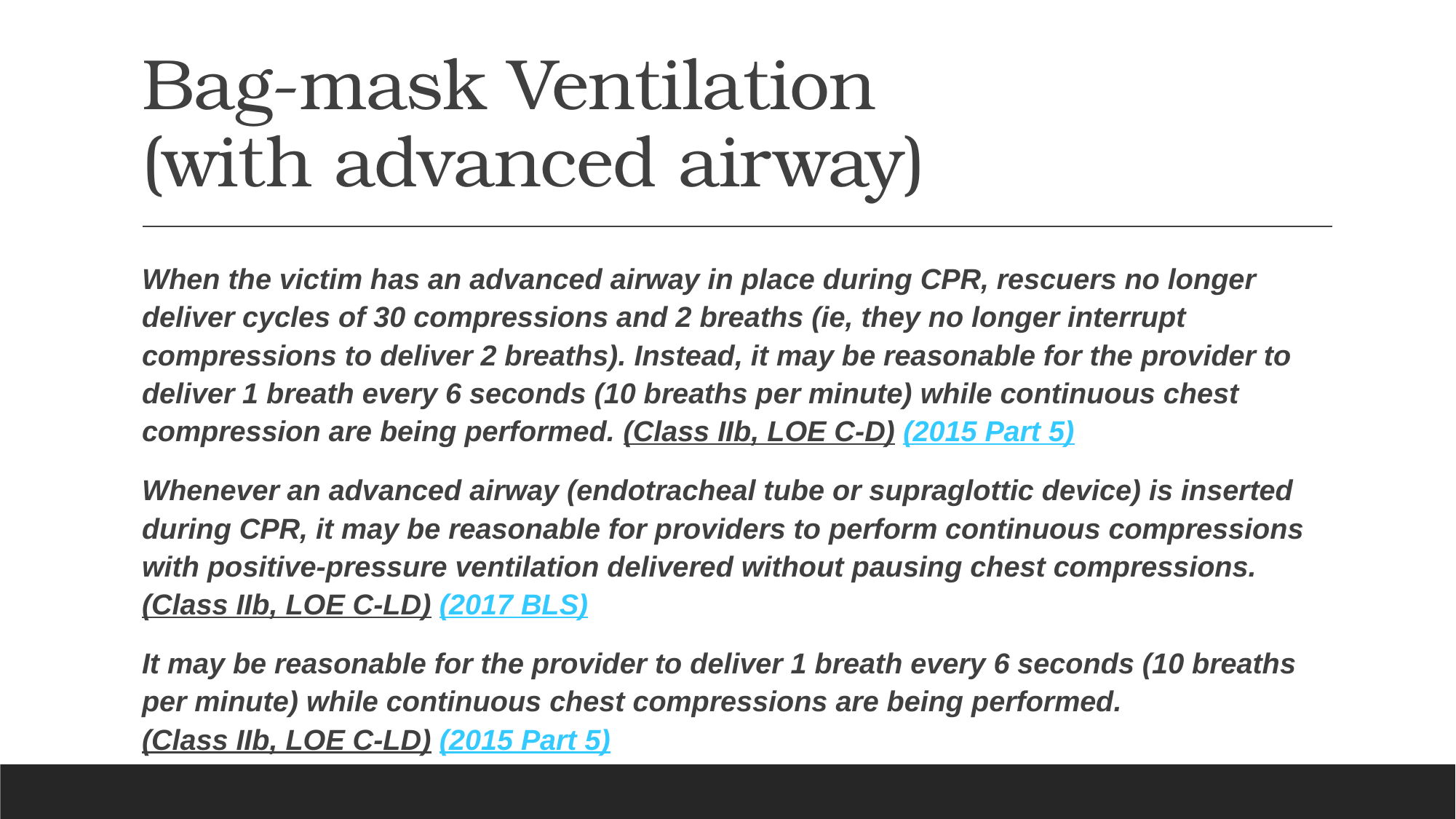

# Bag-mask Ventilation (with advanced airway)
When the victim has an advanced airway in place during CPR, rescuers no longer deliver cycles of 30 compressions and 2 breaths (ie, they no longer interrupt compressions to deliver 2 breaths). Instead, it may be reasonable for the provider to deliver 1 breath every 6 seconds (10 breaths per minute) while continuous chest compression are being performed. (Class IIb, LOE C-D) (2015 Part 5)
Whenever an advanced airway (endotracheal tube or supraglottic device) is inserted during CPR, it may be reasonable for providers to perform continuous compressions with positive-pressure ventilation delivered without pausing chest compressions. (Class IIb, LOE C-LD) (2017 BLS)
It may be reasonable for the provider to deliver 1 breath every 6 seconds (10 breaths per minute) while continuous chest compressions are being performed. (Class IIb, LOE C-LD) (2015 Part 5)